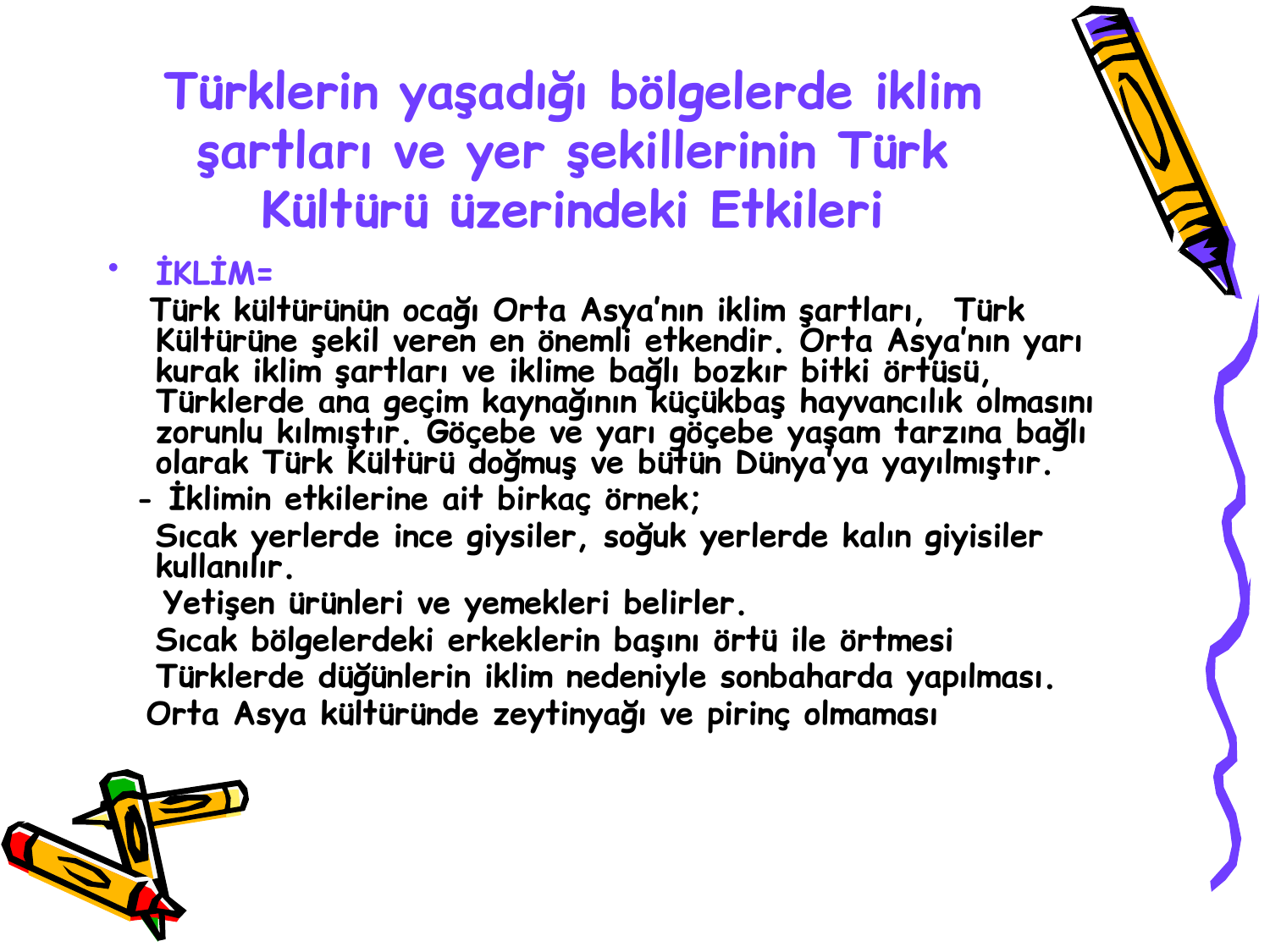

# Türklerin yaşadığı bölgelerde iklim şartları ve yer şekillerinin Türk Kültürü üzerindeki Etkileri
İKLİM=
   Türk kültürünün ocağı Orta Asya’nın iklim şartları,  Türk Kültürüne şekil veren en önemli etkendir. Orta Asya’nın yarı kurak iklim şartları ve iklime bağlı bozkır bitki örtüsü, Türklerde ana geçim kaynağının küçükbaş hayvancılık olmasını zorunlu kılmıştır. Göçebe ve yarı göçebe yaşam tarzına bağlı olarak Türk Kültürü doğmuş ve bütün Dünya’ya yayılmıştır.
  - İklimin etkilerine ait birkaç örnek;
     Sıcak yerlerde ince giysiler, soğuk yerlerde kalın giyisiler kullanılır.
    Yetişen ürünleri ve yemekleri belirler.
     Sıcak bölgelerdeki erkeklerin başını örtü ile örtmesi
     Türklerde düğünlerin iklim nedeniyle sonbaharda yapılması.
    Orta Asya kültüründe zeytinyağı ve pirinç olmaması